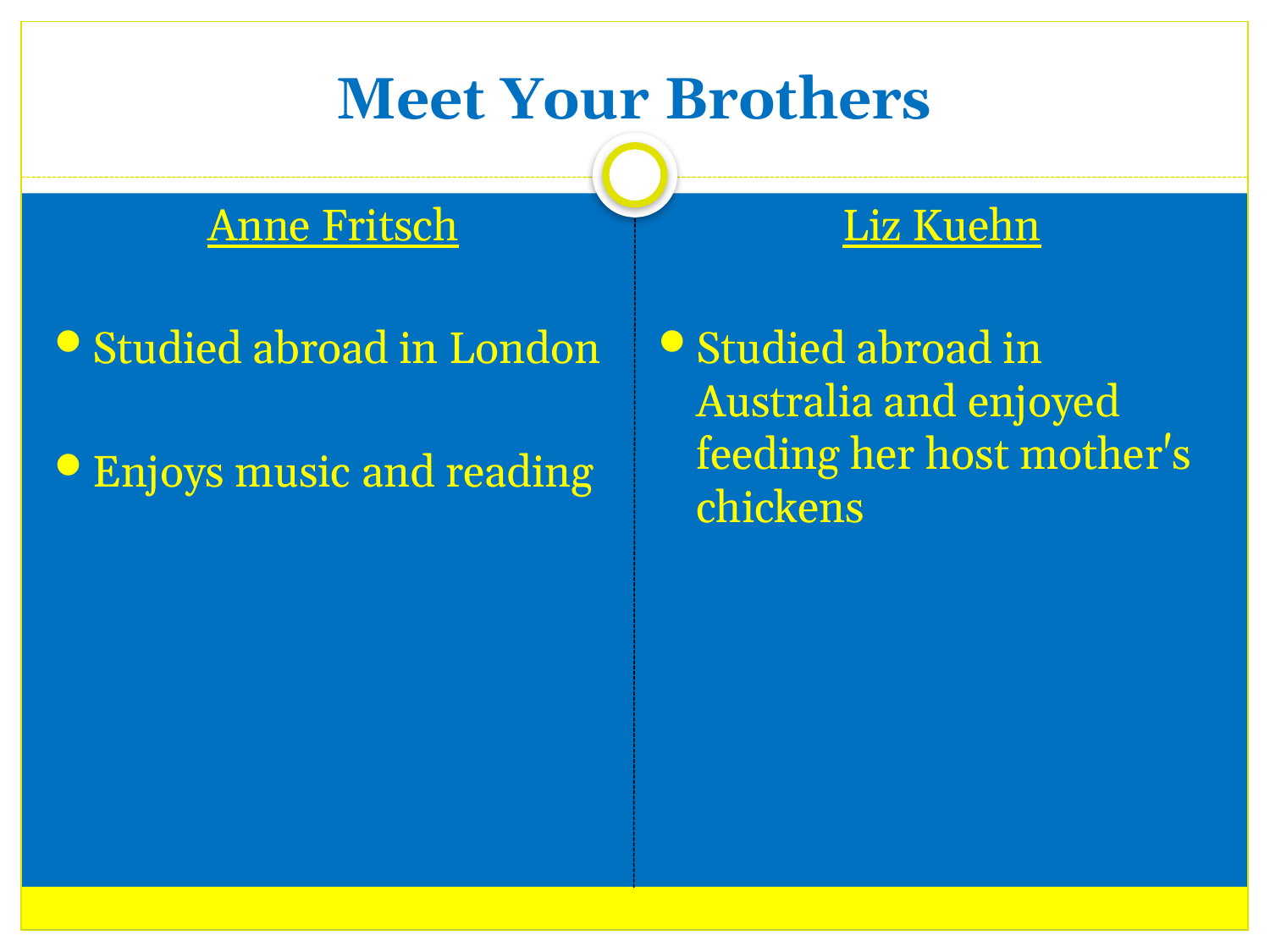

# Meet Your Brothers
Anne Fritsch

Studied abroad in London

Enjoys music and reading
Liz Kuehn

Studied abroad in Australia and enjoyed feeding her host mother's chickens